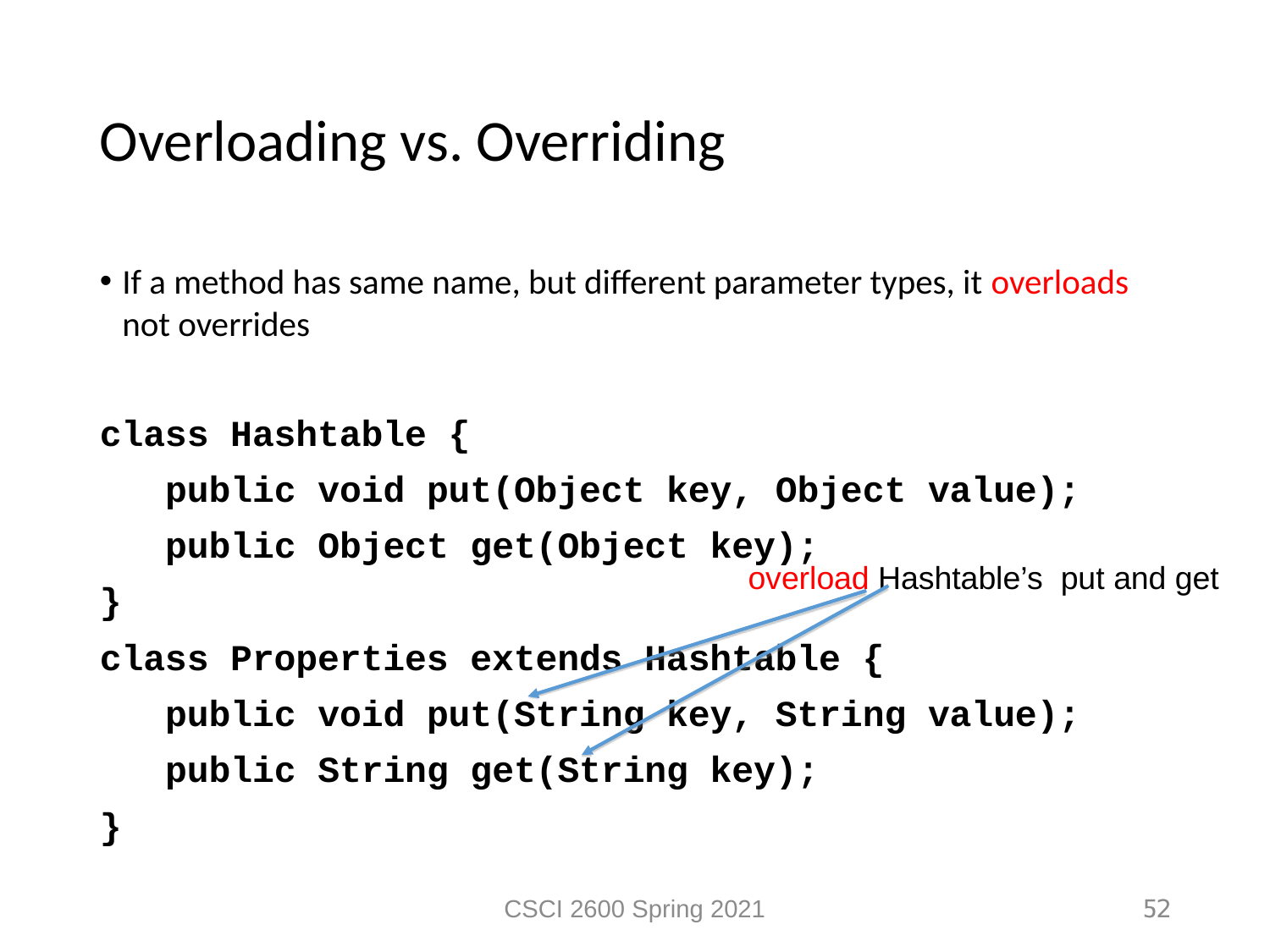

Overloading vs. Overriding
If a method has same name, but different parameter types, it overloads not overrides

class Hashtable {
   public void put(Object key, Object value);
   public Object get(Object key);
}
class Properties extends Hashtable {
   public void put(String key, String value);
   public String get(String key);
}

overload Hashtable’s  put and get

CSCI 2600 Spring 2021
52